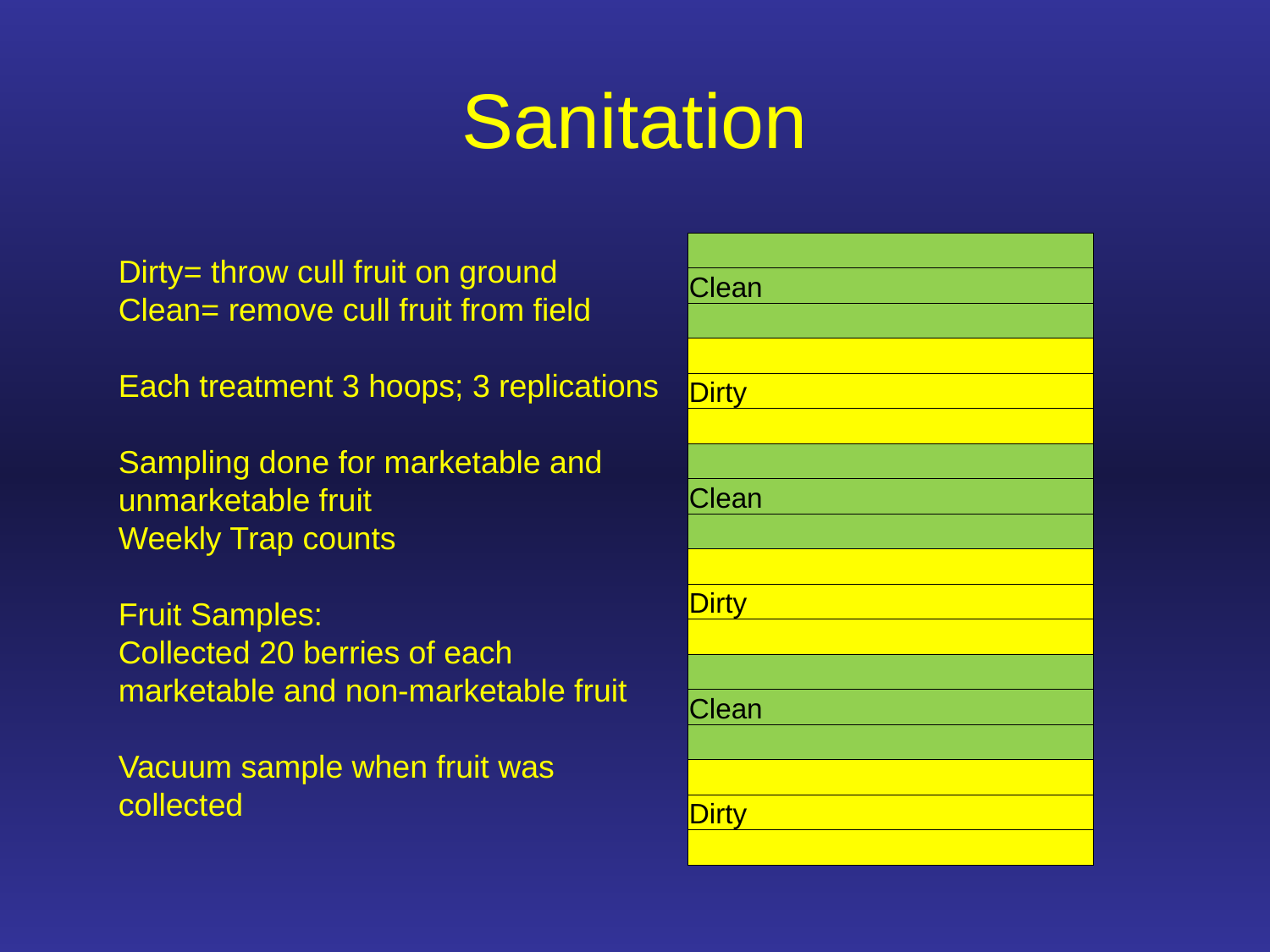

Sanitation

Dirty= throw cull fruit on ground
Clean= remove cull fruit from field

Each treatment 3 hoops; 3 replications

Sampling done for marketable and unmarketable fruit
Weekly Trap counts

Fruit Samples:
Collected 20 berries of each marketable and non-marketable fruit

Vacuum sample when fruit was collected

|  |
| --- |
| Clean |
|  |
|  |
| Dirty |
|  |
|  |
| Clean |
|  |
|  |
| Dirty |
|  |
|  |
| Clean |
|  |
|  |
| Dirty |
|  |